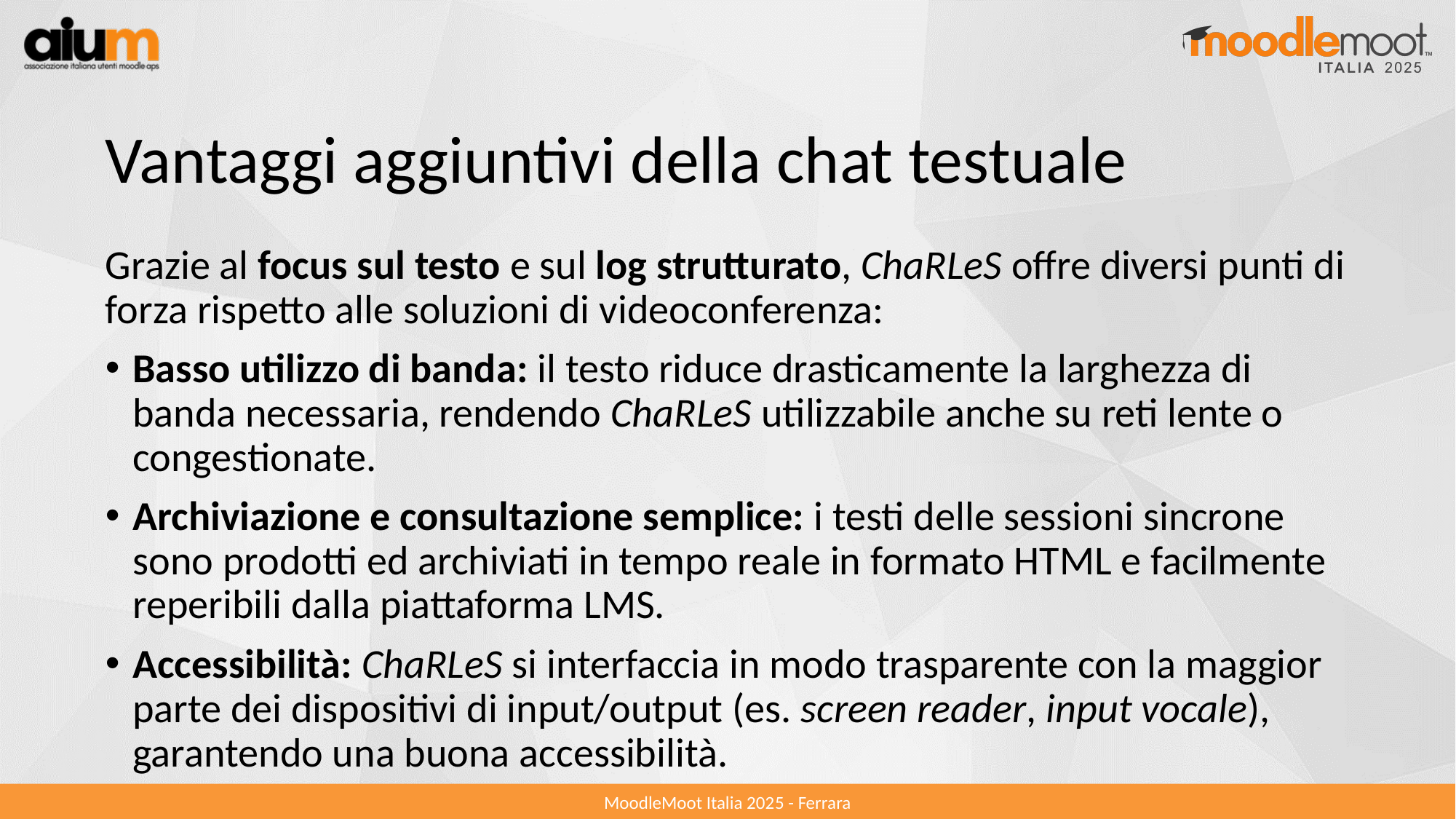

# Vantaggi aggiuntivi della chat testuale
Grazie al focus sul testo e sul log strutturato, ChaRLeS offre diversi punti di forza rispetto alle soluzioni di videoconferenza:
Basso utilizzo di banda: il testo riduce drasticamente la larghezza di banda necessaria, rendendo ChaRLeS utilizzabile anche su reti lente o  congestionate.
Archiviazione e consultazione semplice: i testi delle sessioni sincrone sono prodotti ed archiviati in tempo reale in formato HTML e facilmente reperibili dalla piattaforma LMS.
Accessibilità: ChaRLeS si interfaccia in modo trasparente con la maggior parte dei dispositivi di input/output (es. screen reader, input vocale), garantendo una buona accessibilità.